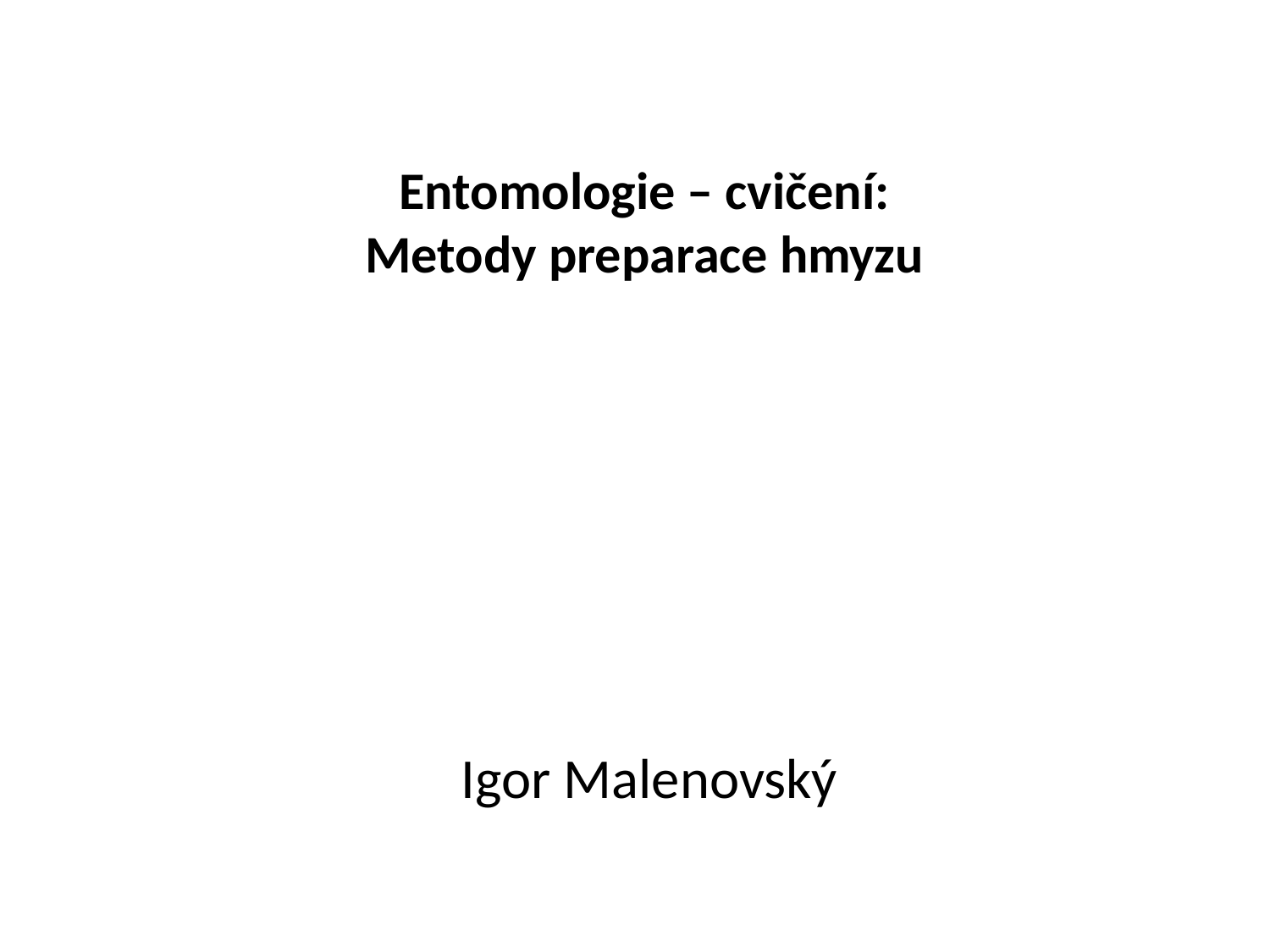

# Entomologie – cvičení: Metody preparace hmyzu
Igor Malenovský